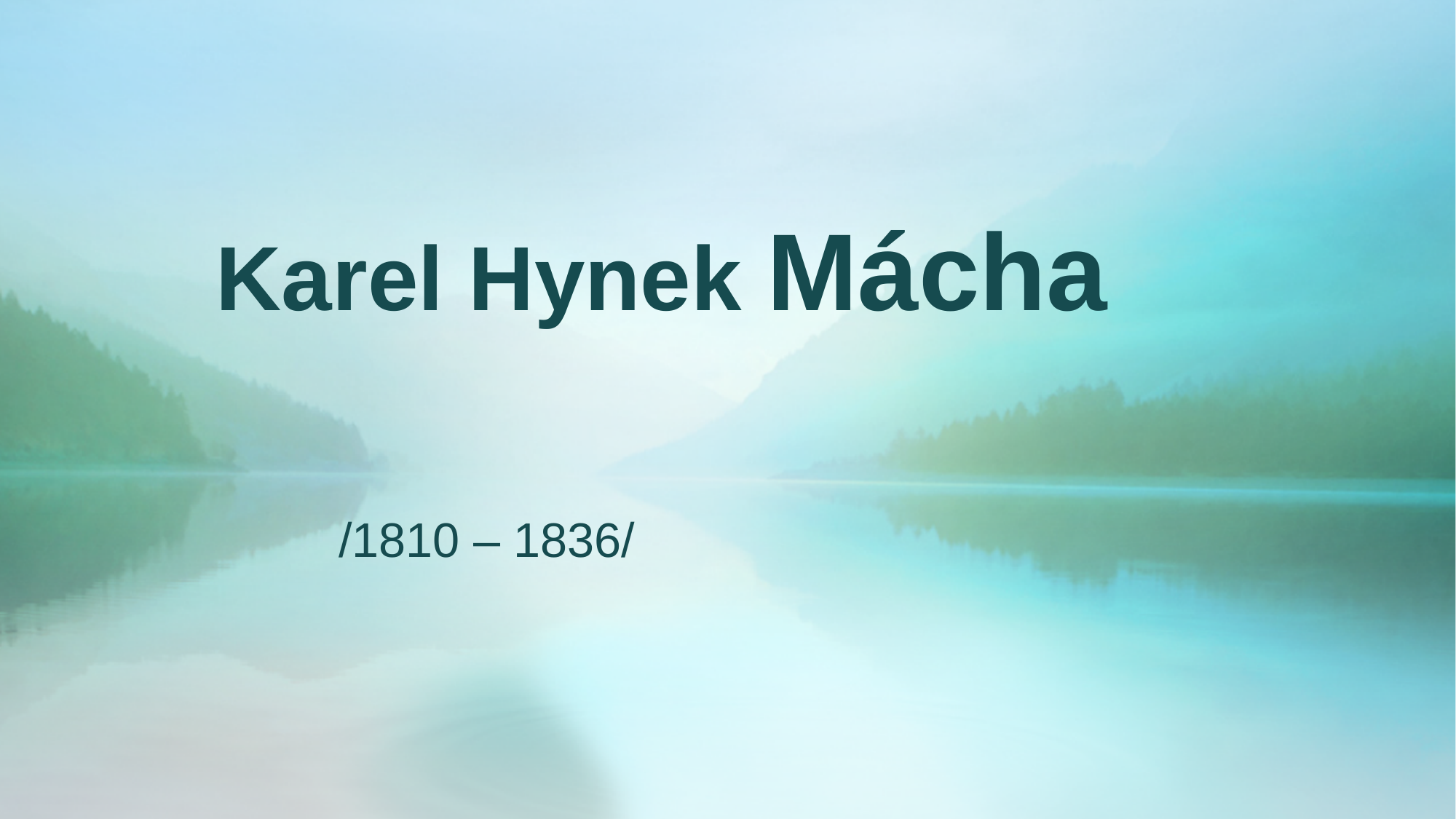

# Karel Hynek Mácha
                 /1810 – 1836/